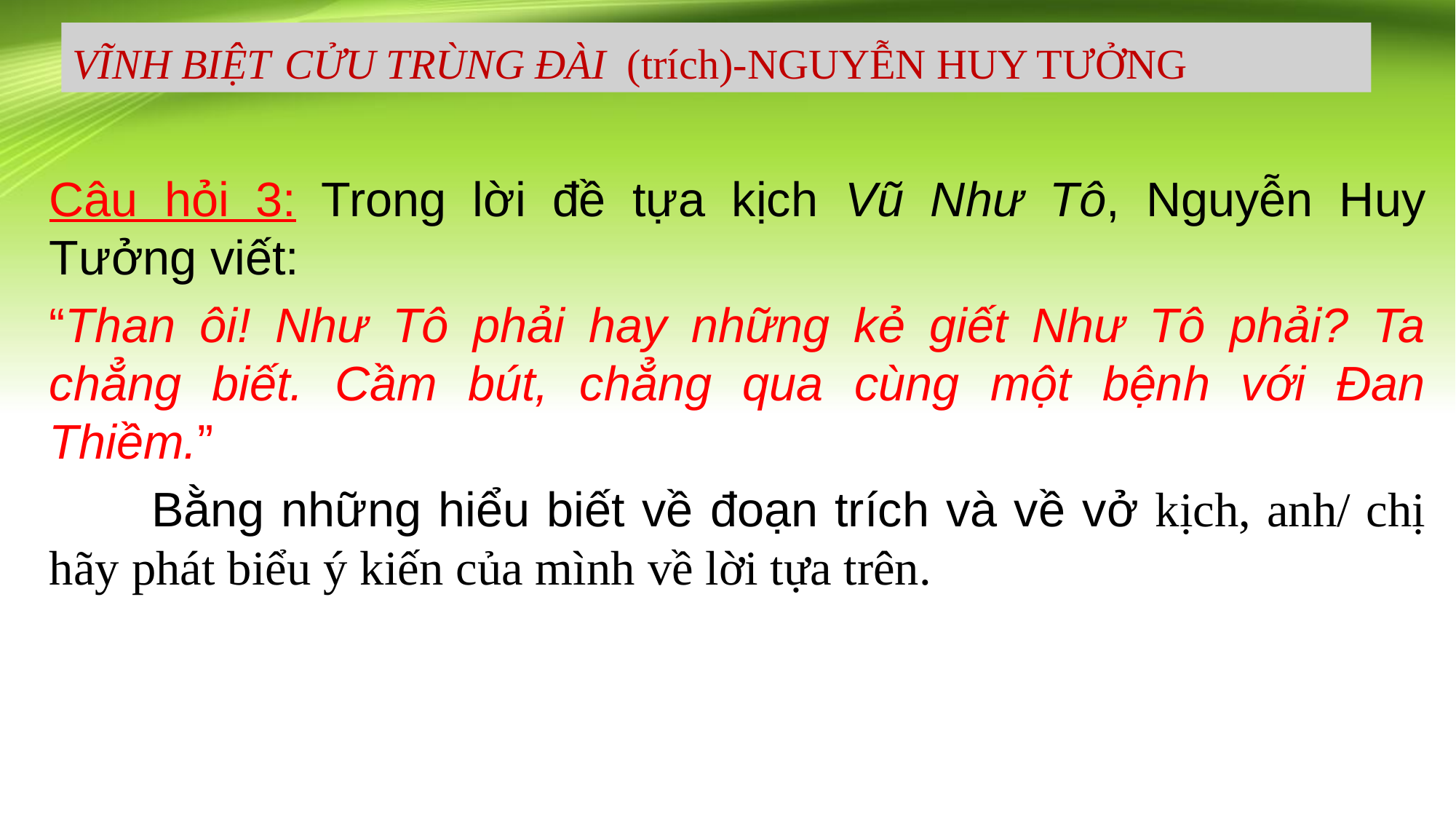

VĨNH BIỆT CỬU TRÙNG ĐÀI  (trích)-NGUYỄN HUY TƯỞNG
#

Câu hỏi 3: Trong lời đề tựa kịch Vũ Như Tô, Nguyễn Huy Tưởng viết:
“Than ôi! Như Tô phải hay những kẻ giết Như Tô phải? Ta chẳng biết. Cầm bút, chẳng qua cùng một bệnh với Đan Thiềm.”
      Bằng những hiểu biết về đoạn trích và về vở kịch, anh/ chị hãy phát biểu ý kiến của mình về lời tựa trên.